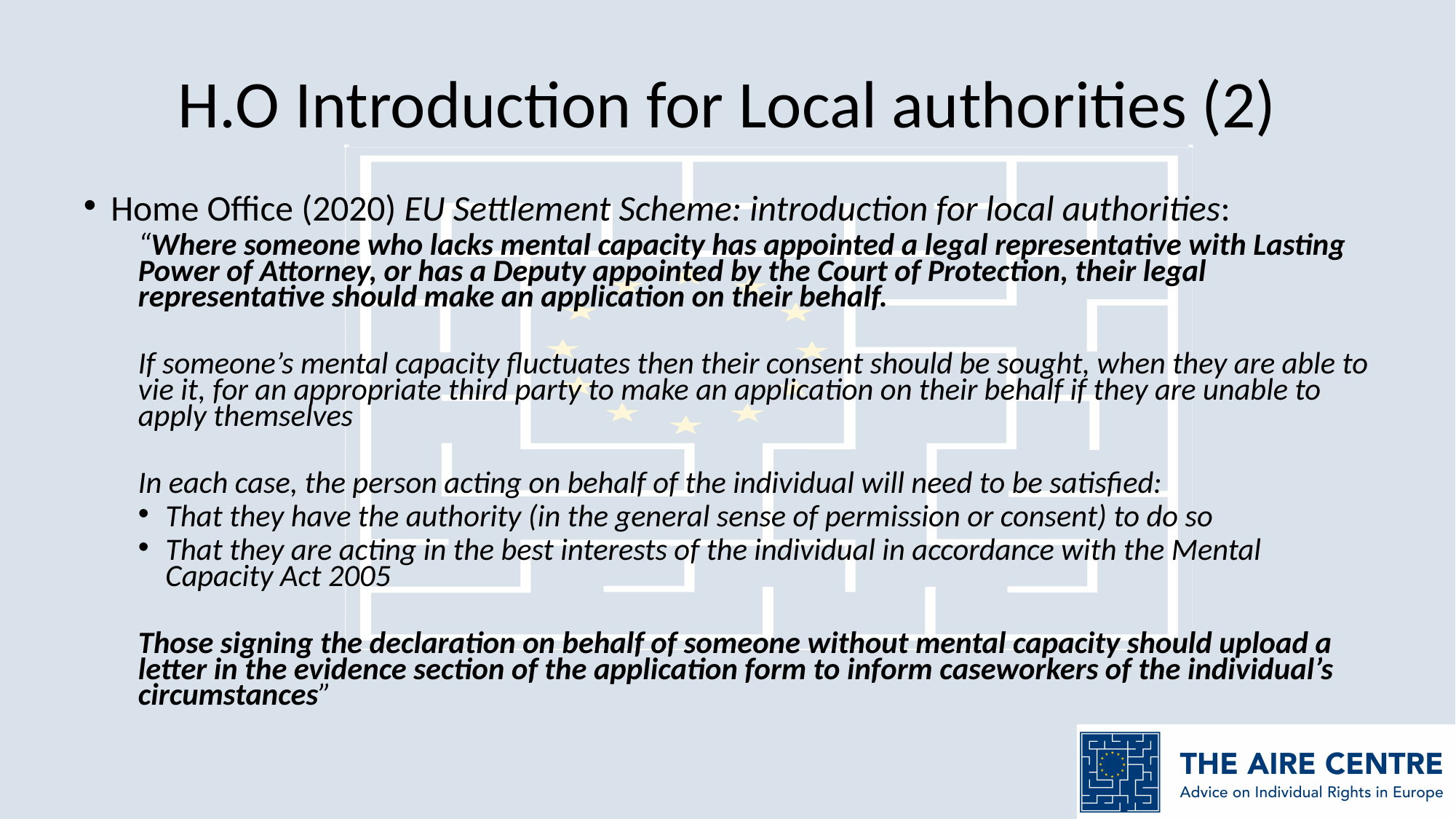

# H.O Introduction for Local authorities (2)
Home Office (2020) EU Settlement Scheme: introduction for local authorities:
“Where someone who lacks mental capacity has appointed a legal representative with Lasting Power of Attorney, or has a Deputy appointed by the Court of Protection, their legal representative should make an application on their behalf.

If someone’s mental capacity fluctuates then their consent should be sought, when they are able to vie it, for an appropriate third party to make an application on their behalf if they are unable to apply themselves

In each case, the person acting on behalf of the individual will need to be satisfied:
That they have the authority (in the general sense of permission or consent) to do so
That they are acting in the best interests of the individual in accordance with the Mental Capacity Act 2005

Those signing the declaration on behalf of someone without mental capacity should upload a letter in the evidence section of the application form to inform caseworkers of the individual’s circumstances”